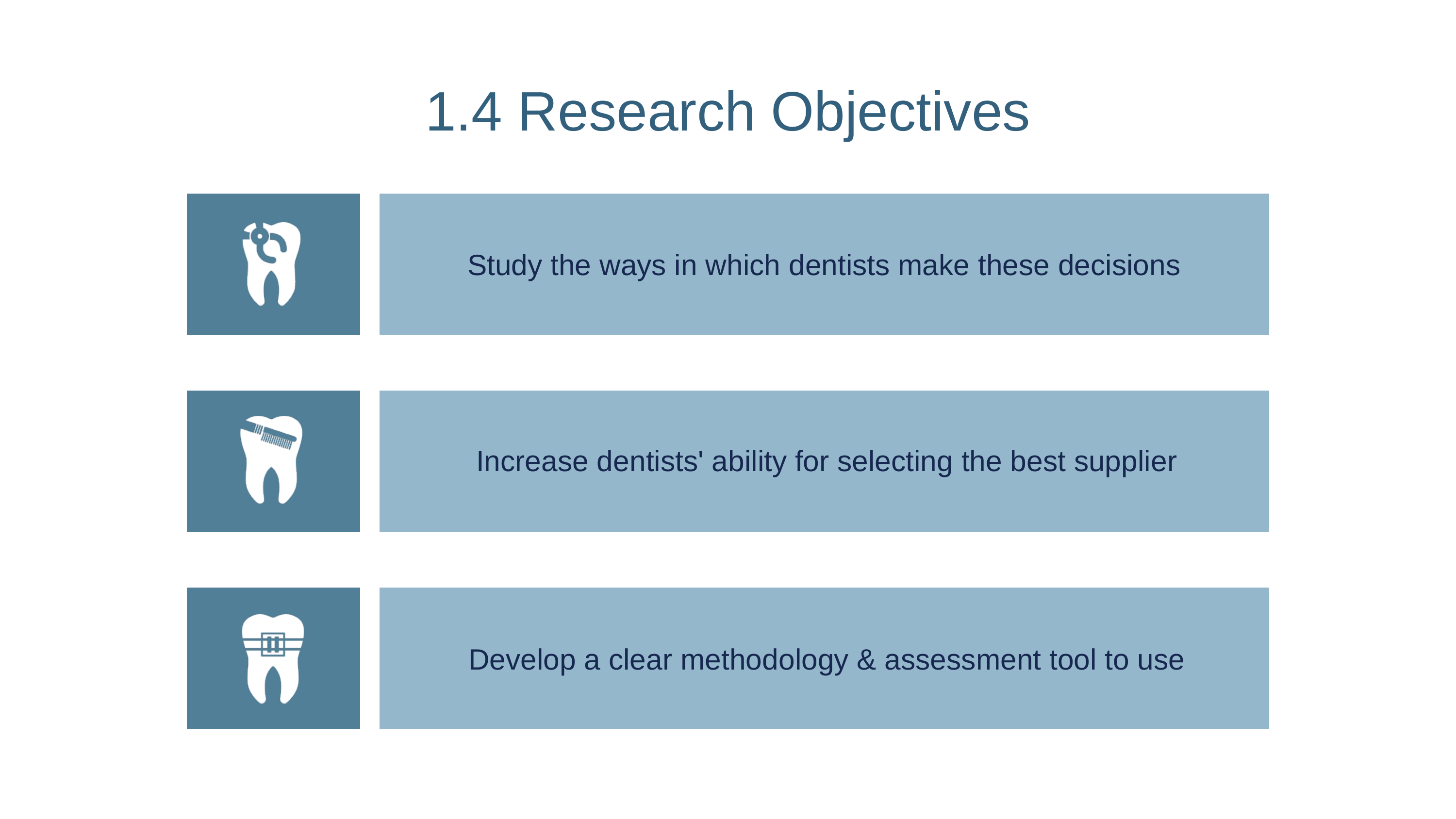

1.4 Research Objectives

Study the ways in which dentists make these decisions

Increase dentists' ability for selecting the best supplier

Develop a clear methodology & assessment tool to use